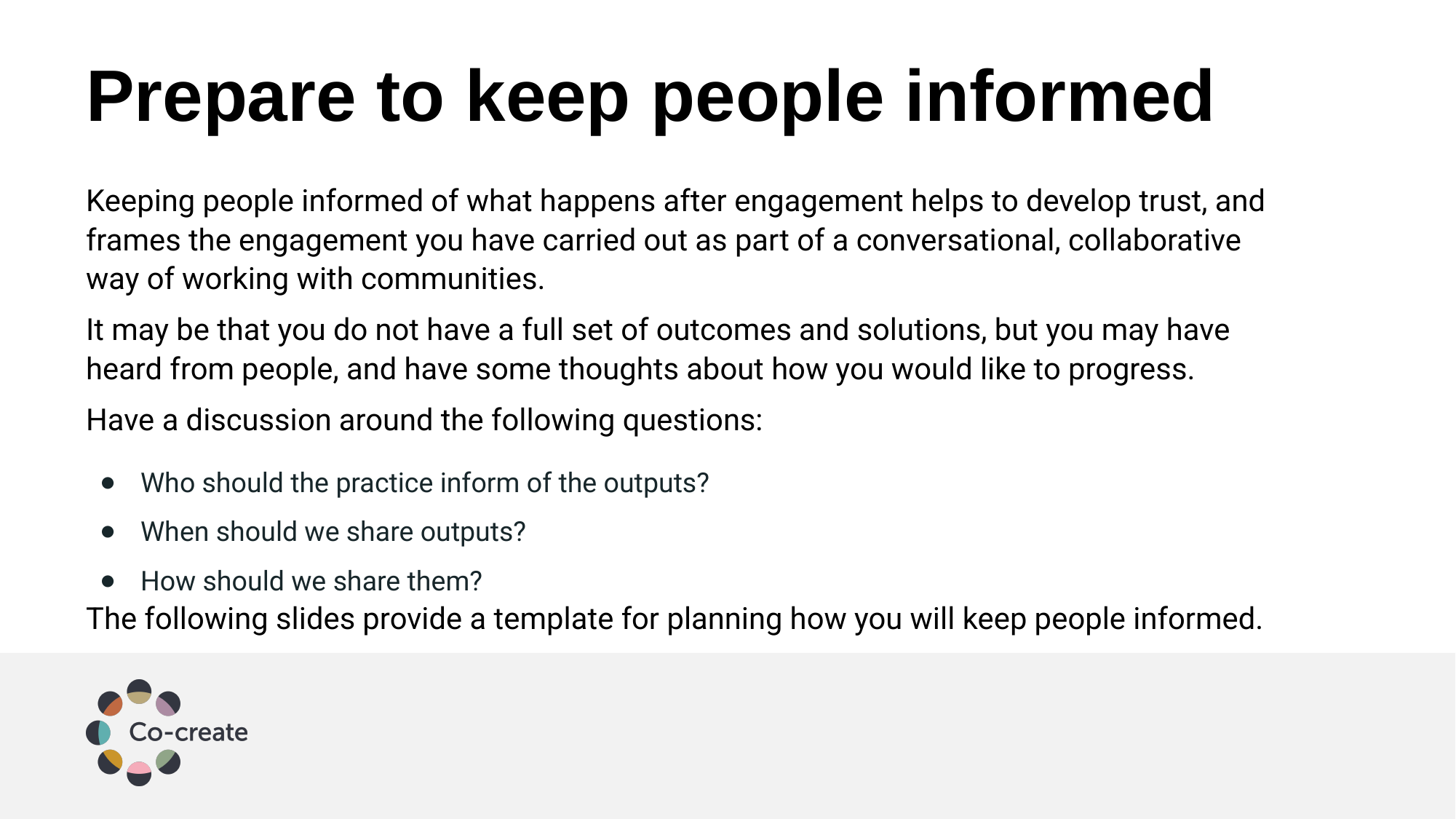

# Prepare to keep people informed

Keeping people informed of what happens after engagement helps to develop trust, and frames the engagement you have carried out as part of a conversational, collaborative way of working with communities.
It may be that you do not have a full set of outcomes and solutions, but you may have heard from people, and have some thoughts about how you would like to progress.
Have a discussion around the following questions:
Who should the practice inform of the outputs?
When should we share outputs?
How should we share them?
The following slides provide a template for planning how you will keep people informed.